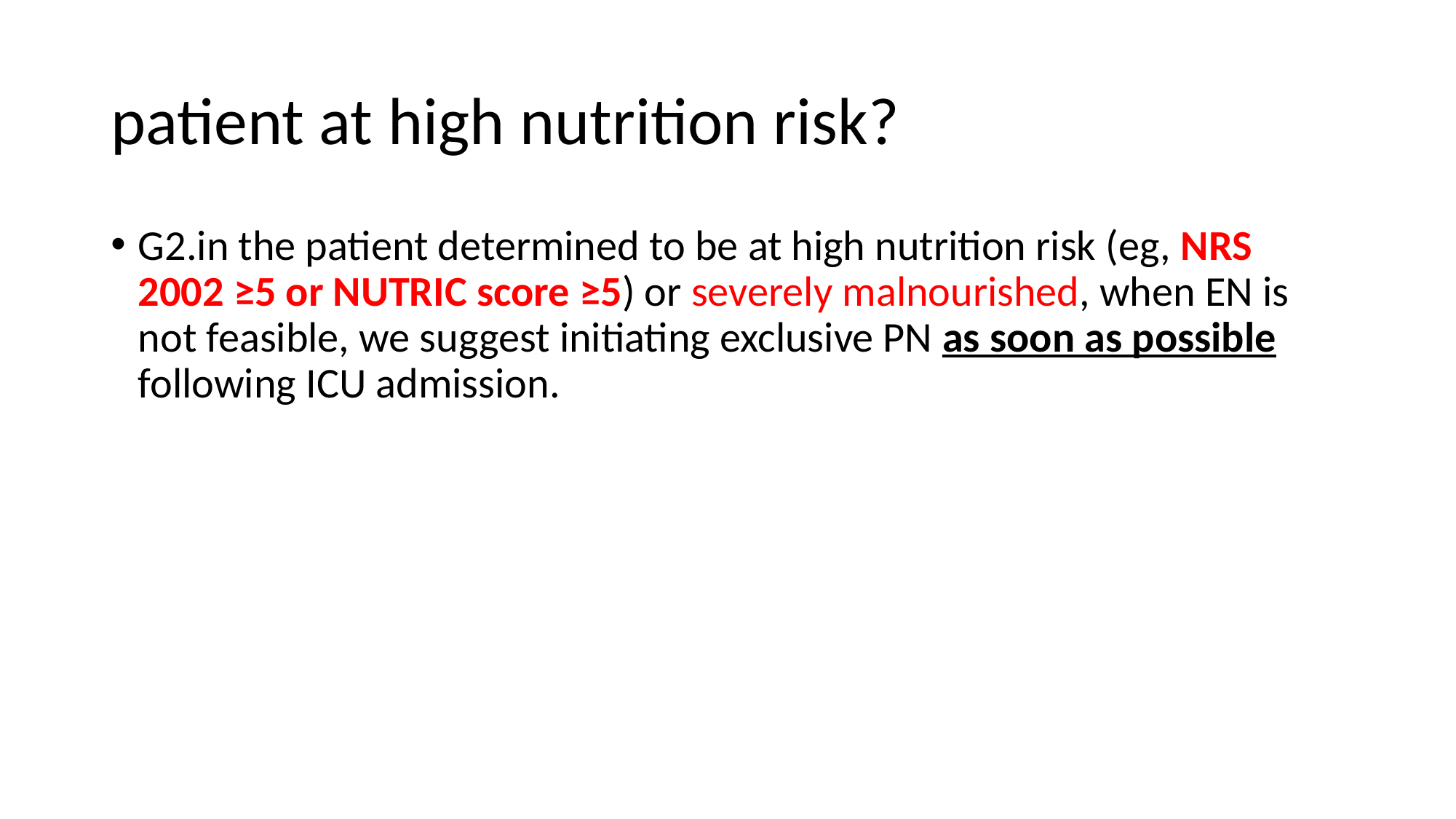

# patient at high nutrition risk?
G2.in the patient determined to be at high nutrition risk (eg, NRS 2002 ≥5 or NUTRIC score ≥5) or severely malnourished, when EN is not feasible, we suggest initiating exclusive PN as soon as possible following ICU admission.